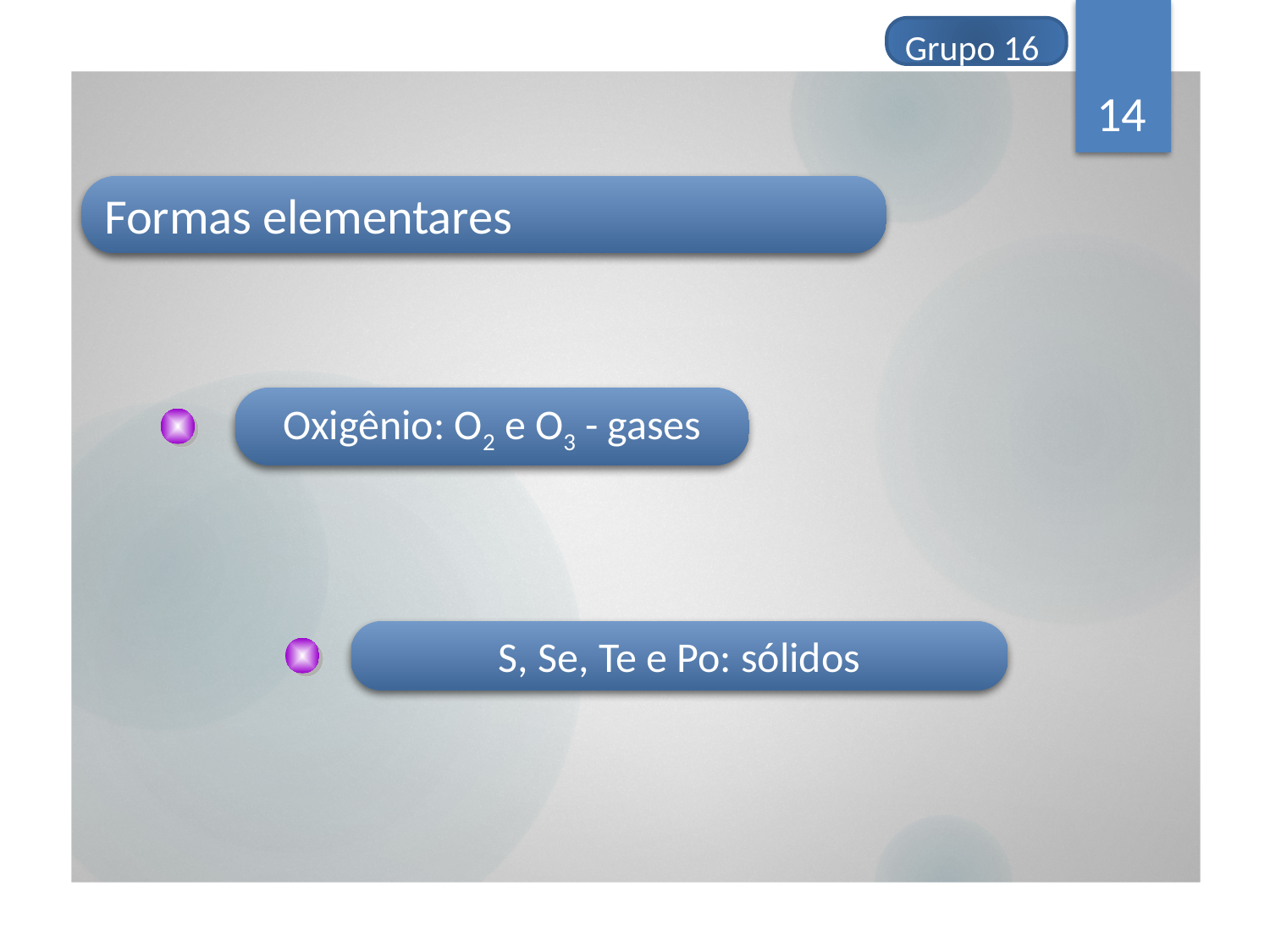

Grupo 16
14
Formas elementares
Oxigênio: O2 e O3 - gases

S, Se, Te e Po: sólidos